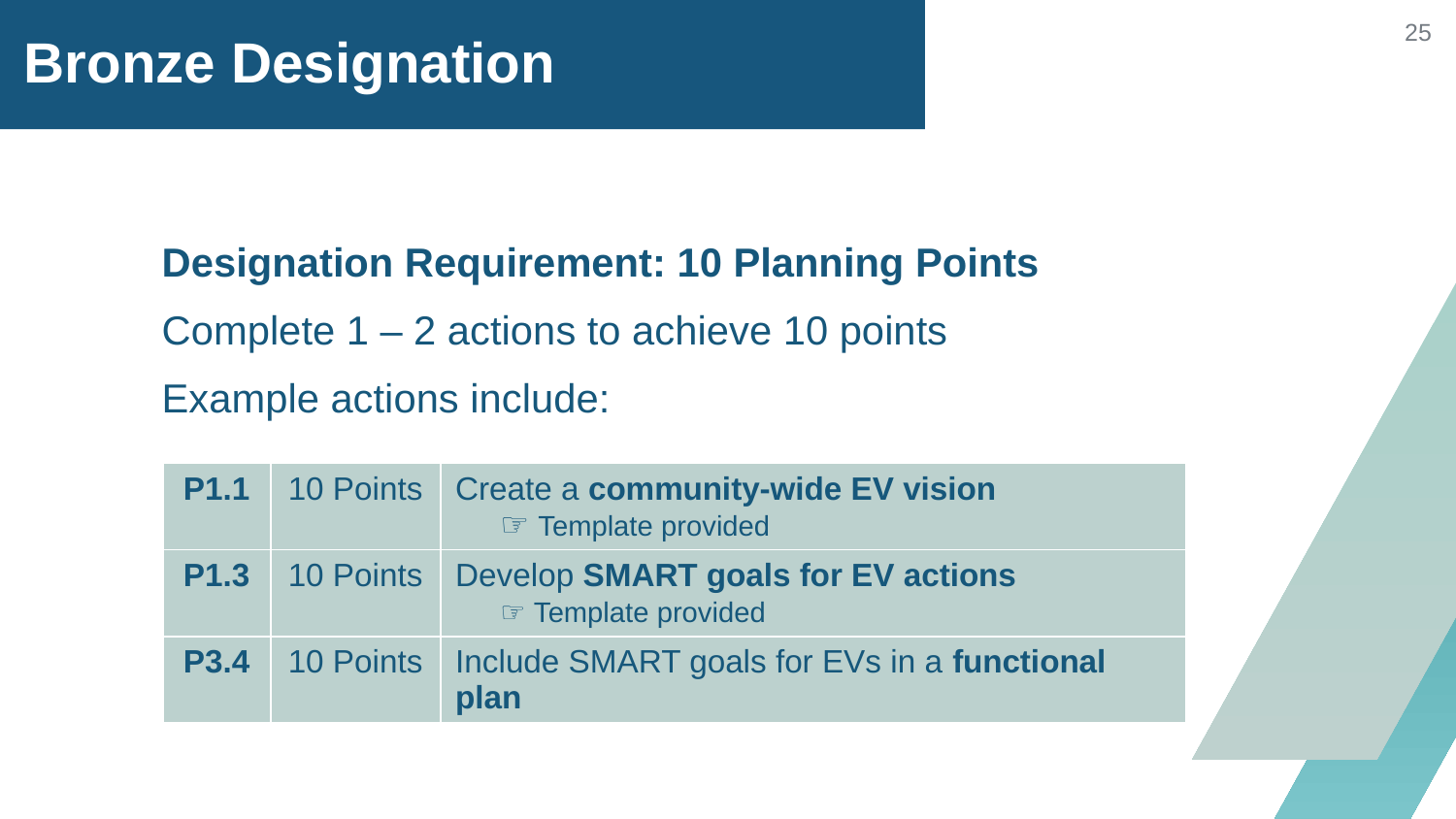

# Bronze Designation
25
Designation Requirement: 10 Planning Points
Complete 1 – 2 actions to achieve 10 points
Example actions include:
| P1.1 | 10 Points | Create a community-wide EV vision ☞ Template provided |
| --- | --- | --- |
| P1.3 | 10 Points | Develop SMART goals for EV actions ☞ Template provided |
| P3.4 | 10 Points | Include SMART goals for EVs in a functional plan |